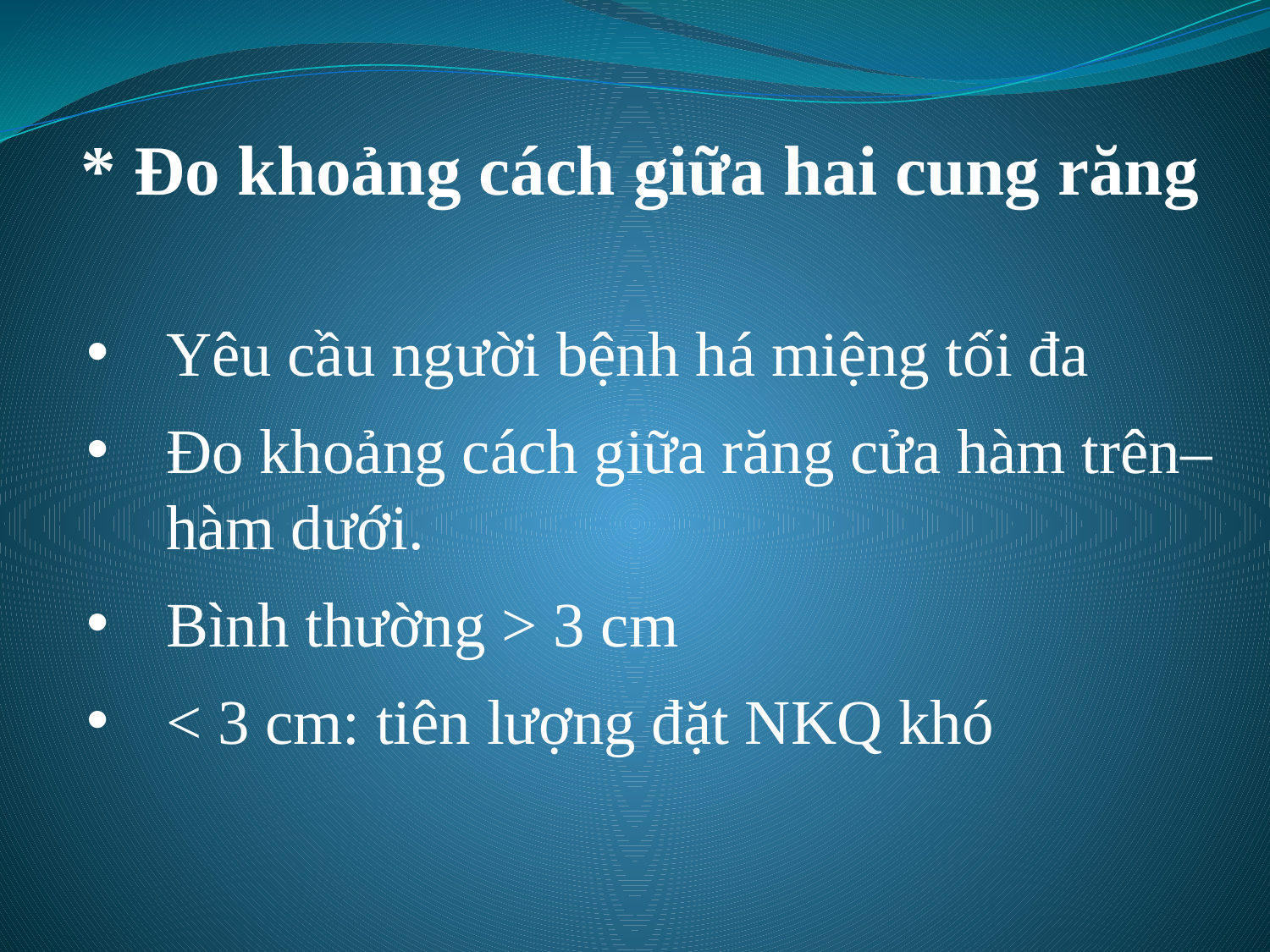

* Đo khoảng cách giữa hai cung răng
Yêu cầu người bệnh há miệng tối đa

Đo khoảng cách giữa răng cửa hàm trên– hàm dưới.

Bình thường > 3 cm

< 3 cm: tiên lượng đặt NKQ khó